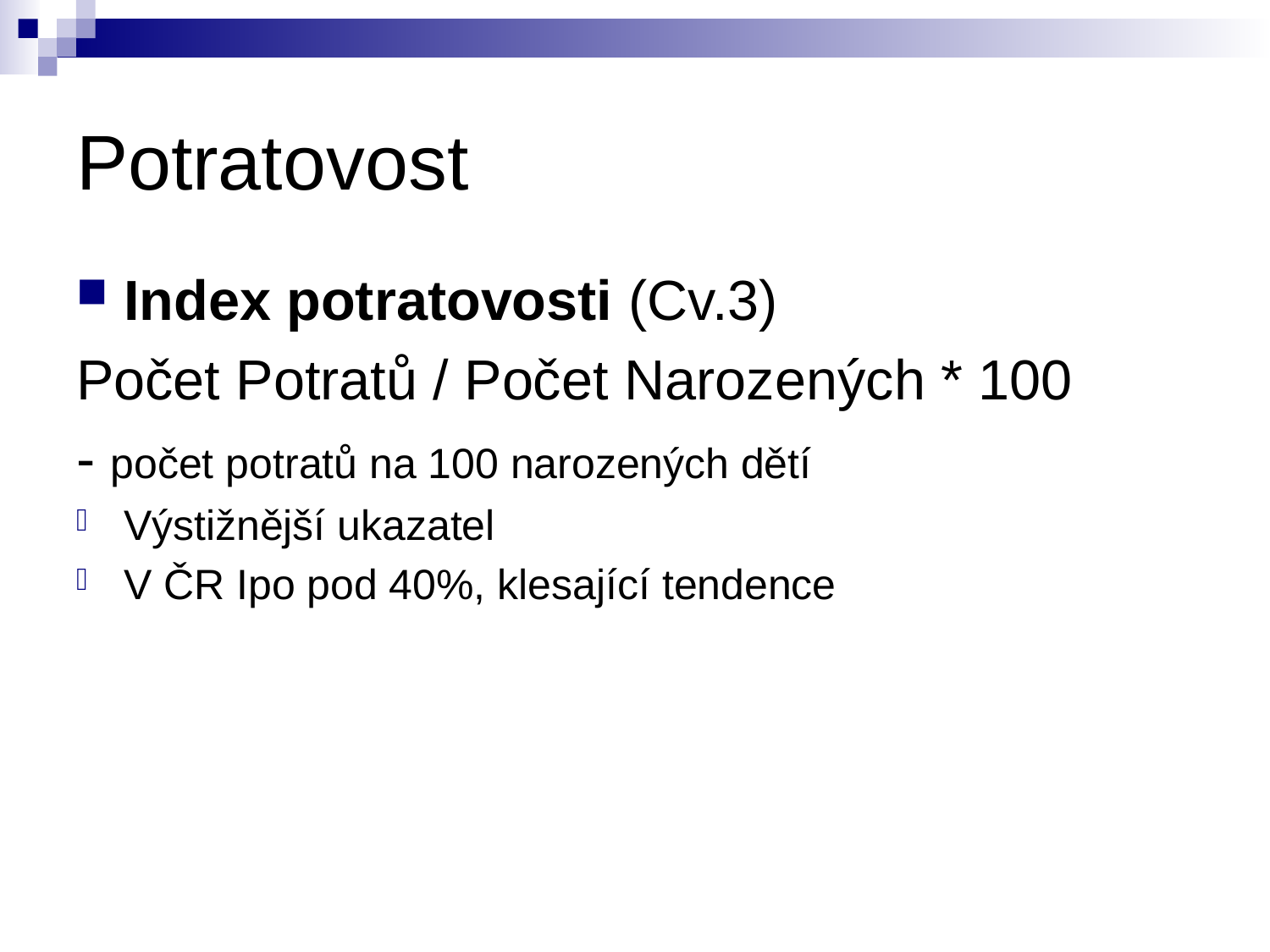

# Potratovost
Index potratovosti (Cv.3)
Počet Potratů / Počet Narozených * 100
- počet potratů na 100 narozených dětí
Výstižnější ukazatel
V ČR Ipo pod 40%, klesající tendence